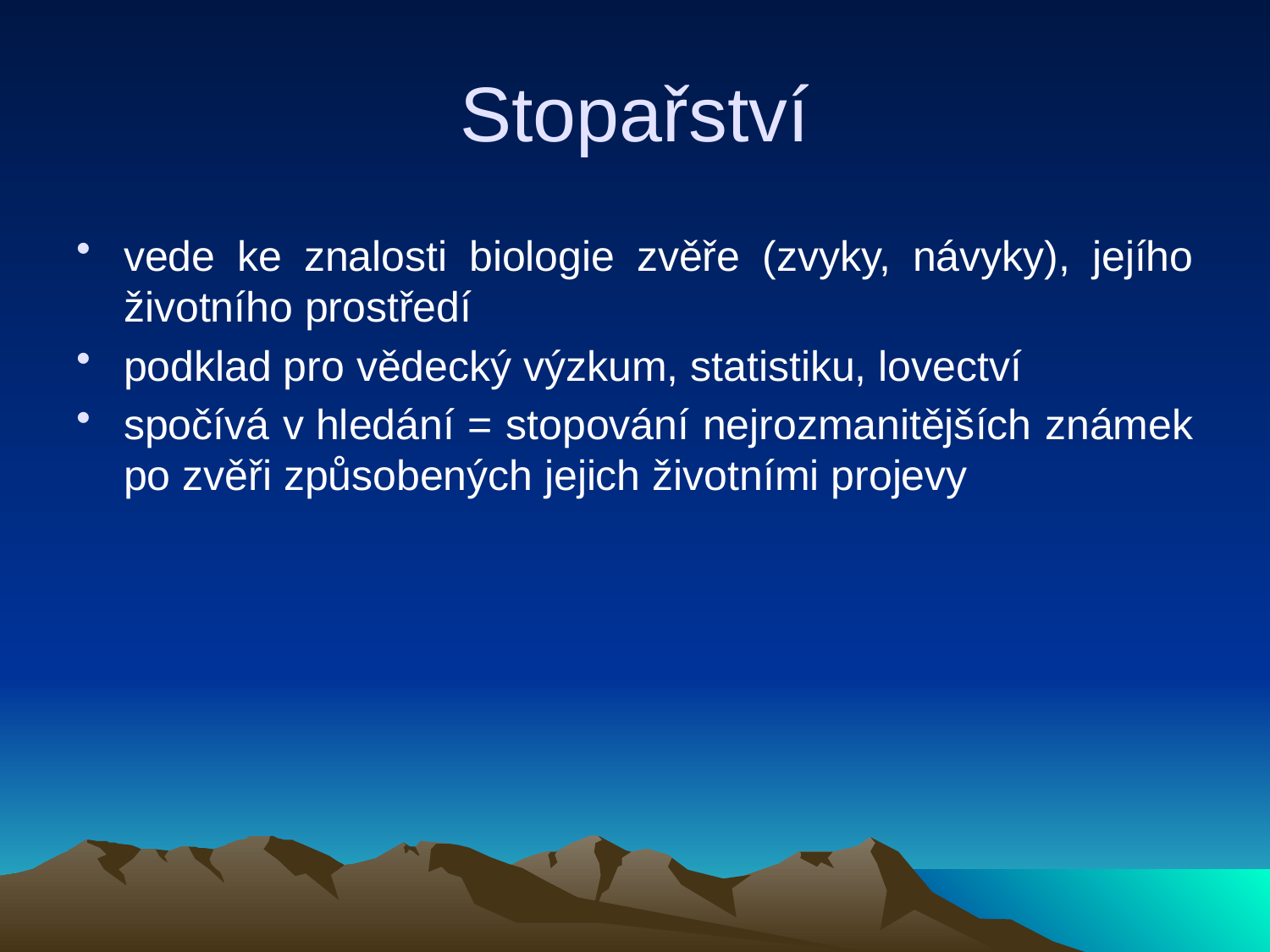

# Stopařství
vede ke znalosti biologie zvěře (zvyky, návyky), jejího životního prostředí
podklad pro vědecký výzkum, statistiku, lovectví
spočívá v hledání = stopování nejrozmanitějších známek po zvěři způsobených jejich životními projevy